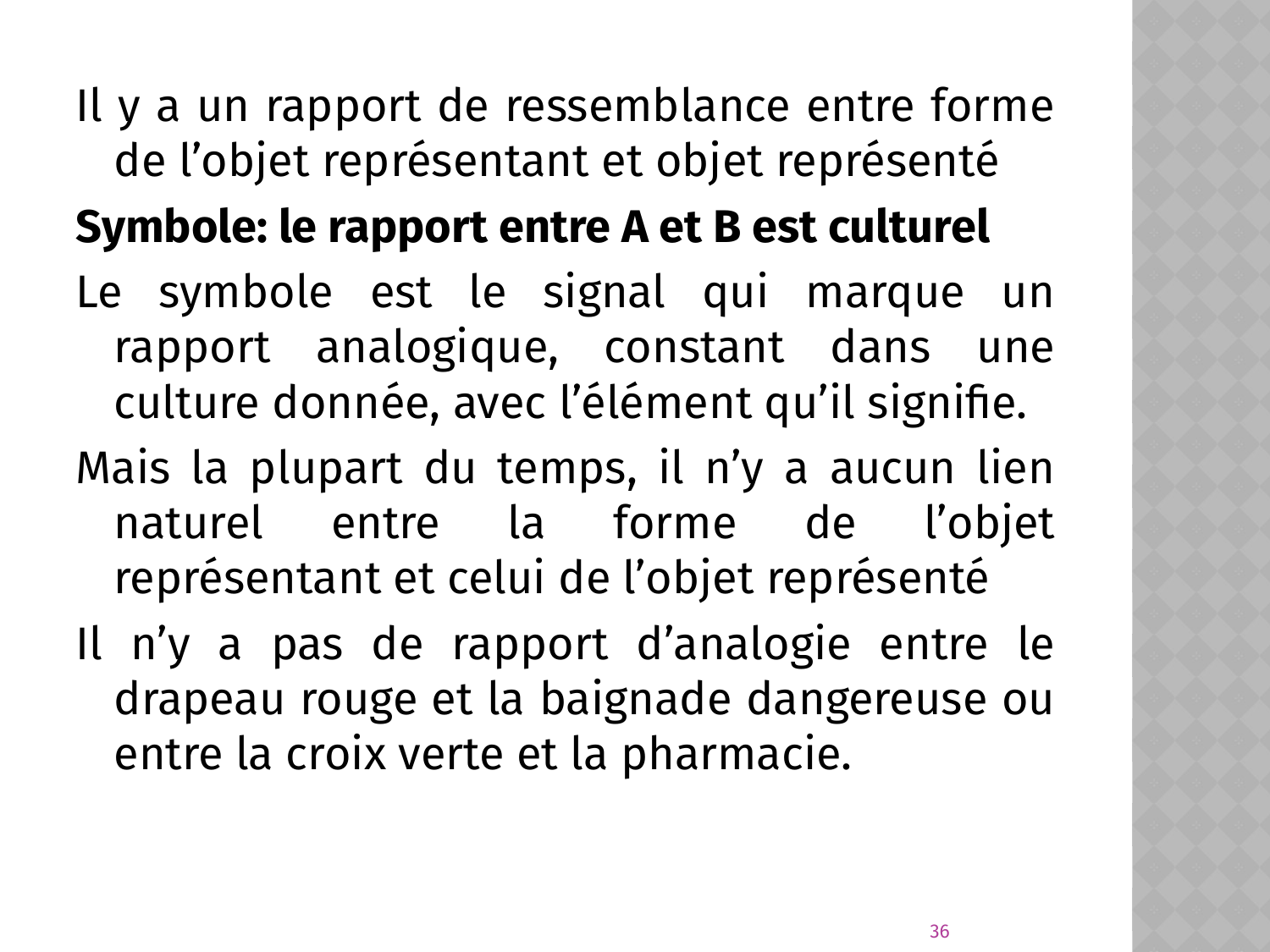

Il y a un rapport de ressemblance entre forme de l’objet représentant et objet représenté
Symbole: le rapport entre A et B est culturel
Le symbole est le signal qui marque un rapport analogique, constant dans une culture donnée, avec l’élément qu’il signifie.
Mais la plupart du temps, il n’y a aucun lien naturel entre la forme de l’objet représentant et celui de l’objet représenté
Il n’y a pas de rapport d’analogie entre le drapeau rouge et la baignade dangereuse ou entre la croix verte et la pharmacie.
36